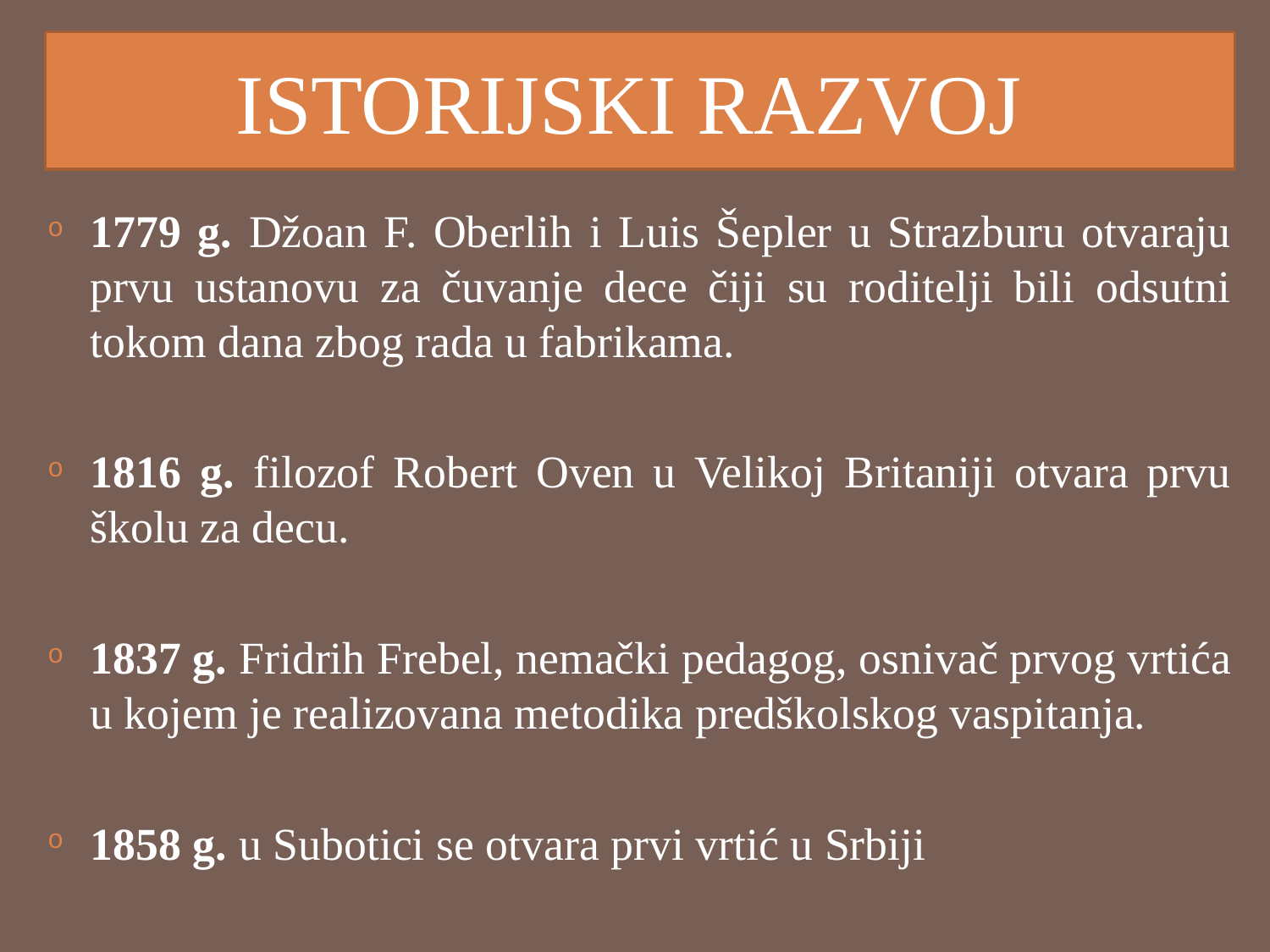

# ISTORIJSKI RAZVOJ
1779 g. Džoan F. Oberlih i Luis Šepler u Strazburu otvaraju prvu ustanovu za čuvanje dece čiji su roditelji bili odsutni tokom dana zbog rada u fabrikama.

1816 g. filozof Robert Oven u Velikoj Britaniji otvara prvu školu za decu.

1837 g. Fridrih Frebel, nemački pedagog, osnivač prvog vrtića u kojem je realizovana metodika predškolskog vaspitanja.

1858 g. u Subotici se otvara prvi vrtić u Srbiji